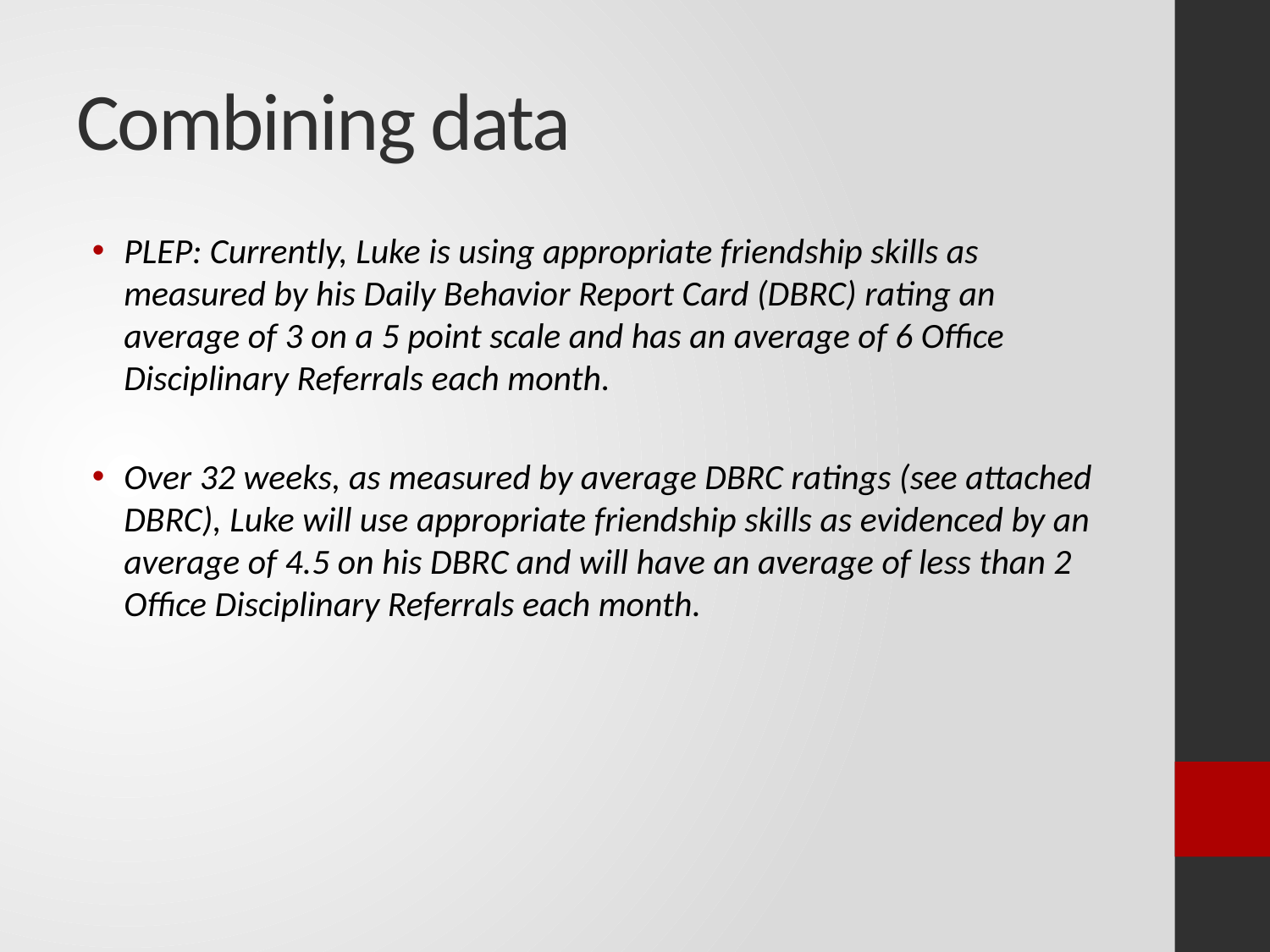

# Combining data
PLEP: Currently, Luke is using appropriate friendship skills as measured by his Daily Behavior Report Card (DBRC) rating an average of 3 on a 5 point scale and has an average of 6 Office Disciplinary Referrals each month.

Over 32 weeks, as measured by average DBRC ratings (see attached DBRC), Luke will use appropriate friendship skills as evidenced by an average of 4.5 on his DBRC and will have an average of less than 2 Office Disciplinary Referrals each month.